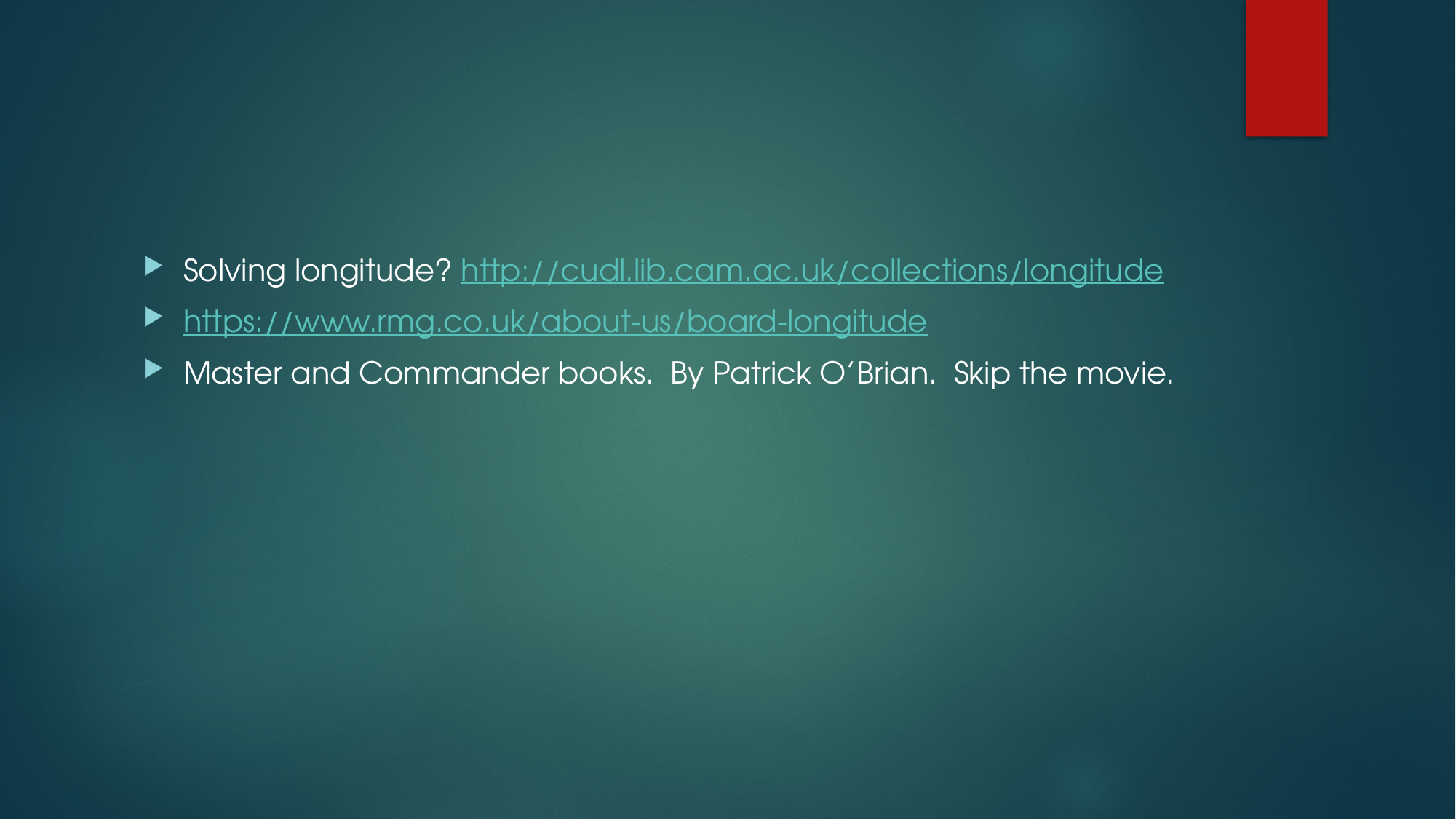

#
Solving longitude? http://cudl.lib.cam.ac.uk/collections/longitude
https://www.rmg.co.uk/about-us/board-longitude
Master and Commander books.  By Patrick O’Brian.  Skip the movie.